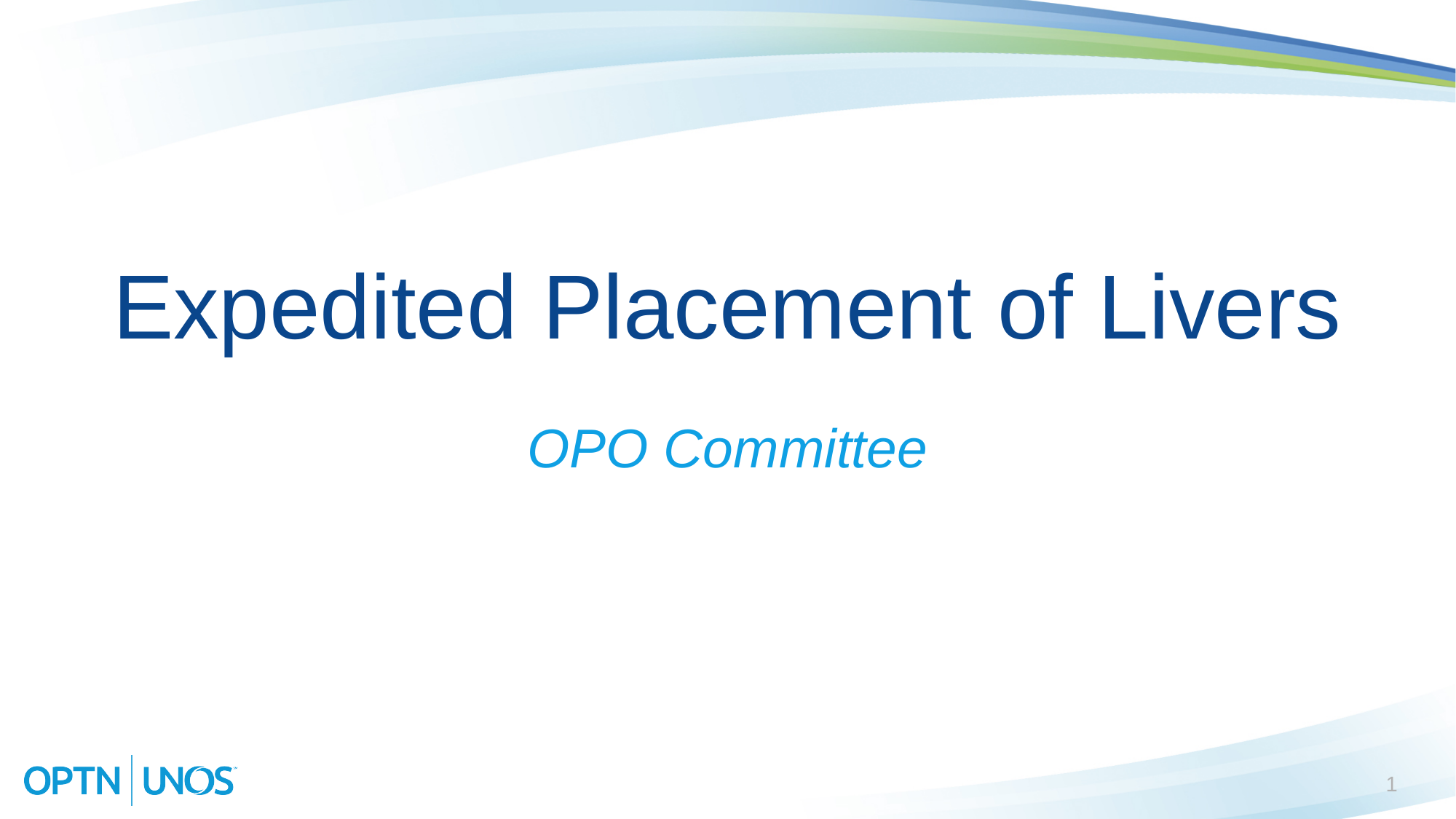

# Expedited Placement of Livers
OPO Committee
1